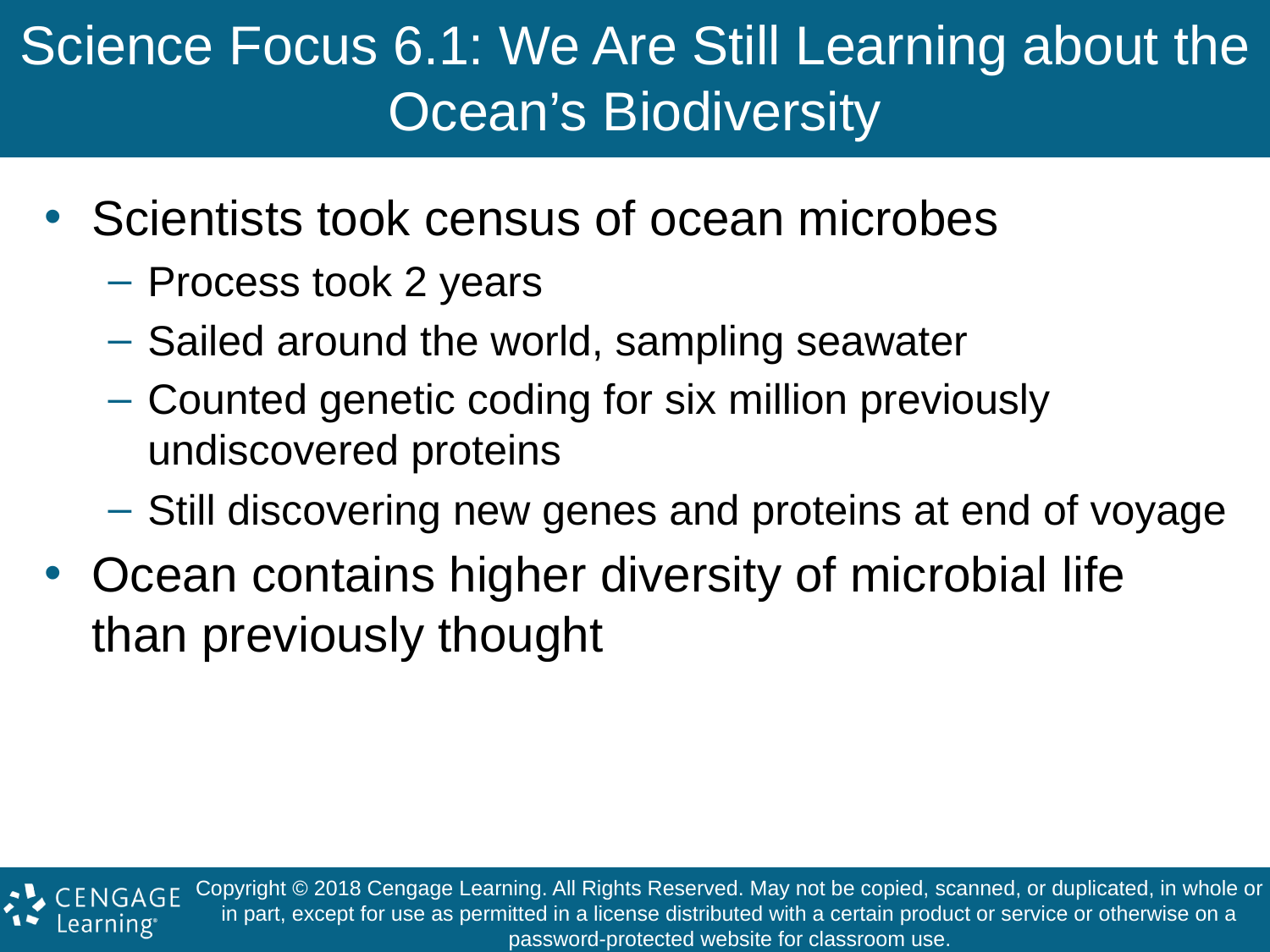

# Science Focus 6.1: We Are Still Learning about the Ocean’s Biodiversity
Scientists took census of ocean microbes
Process took 2 years
Sailed around the world, sampling seawater
Counted genetic coding for six million previously undiscovered proteins
Still discovering new genes and proteins at end of voyage
Ocean contains higher diversity of microbial life than previously thought